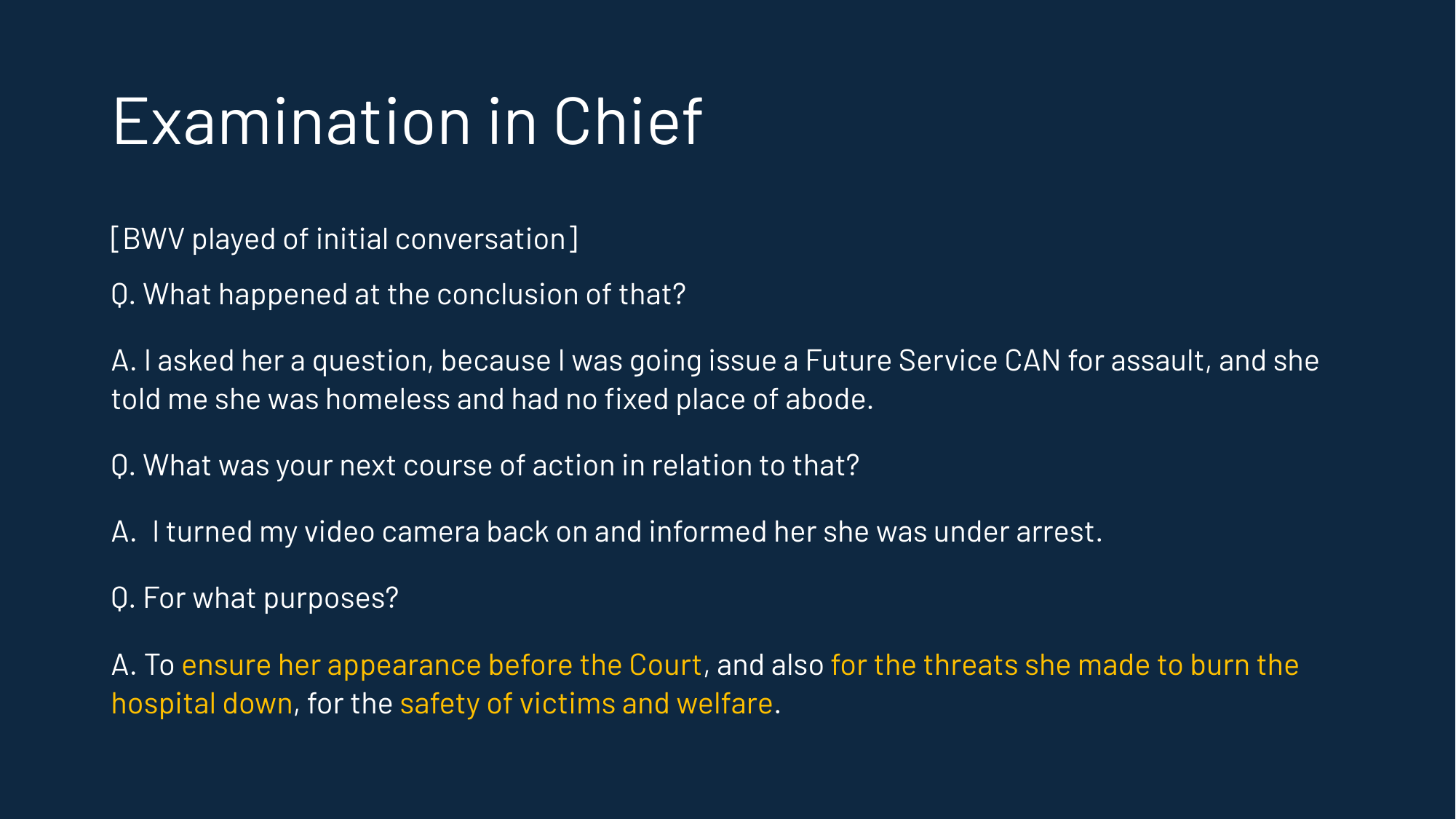

# Examination in Chief
[BWV played of initial conversation]
Q. What happened at the conclusion of that?
A. I asked her a question, because I was going issue a Future Service CAN for assault, and she told me she was homeless and had no fixed place of abode.
Q. What was your next course of action in relation to that?
I turned my video camera back on and informed her she was under arrest.
Q. For what purposes?
A. To ensure her appearance before the Court, and also for the threats she made to burn the hospital down, for the safety of victims and welfare.